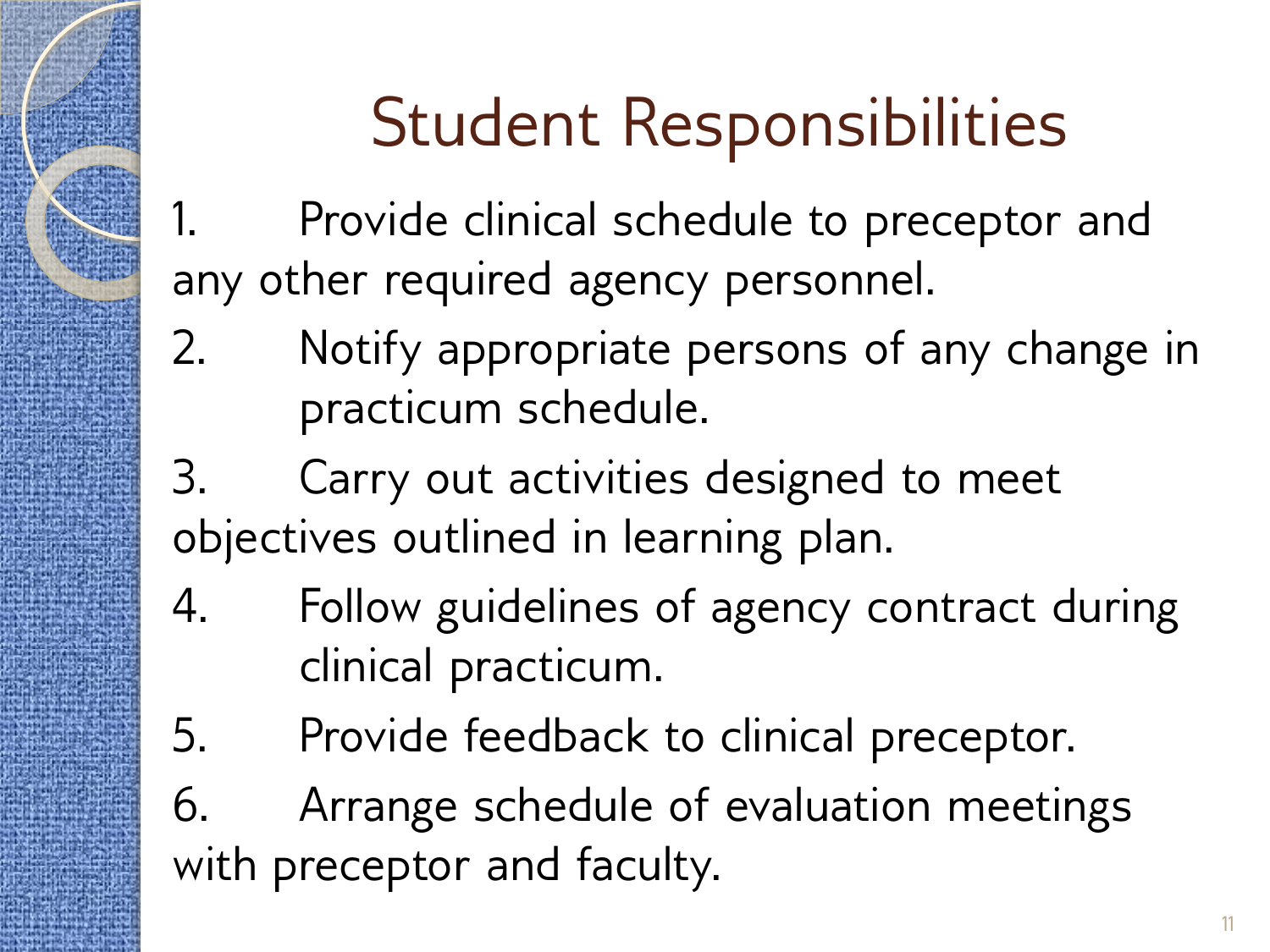

# Student Responsibilities
1.	Provide clinical schedule to preceptor and 	any other required agency personnel.
2.	Notify appropriate persons of any change in 	practicum schedule.
3.	Carry out activities designed to meet 	objectives outlined in learning plan.
4.	Follow guidelines of agency contract during 	clinical practicum.
5.	Provide feedback to clinical preceptor.
6.	Arrange schedule of evaluation meetings 	with preceptor and faculty.

11